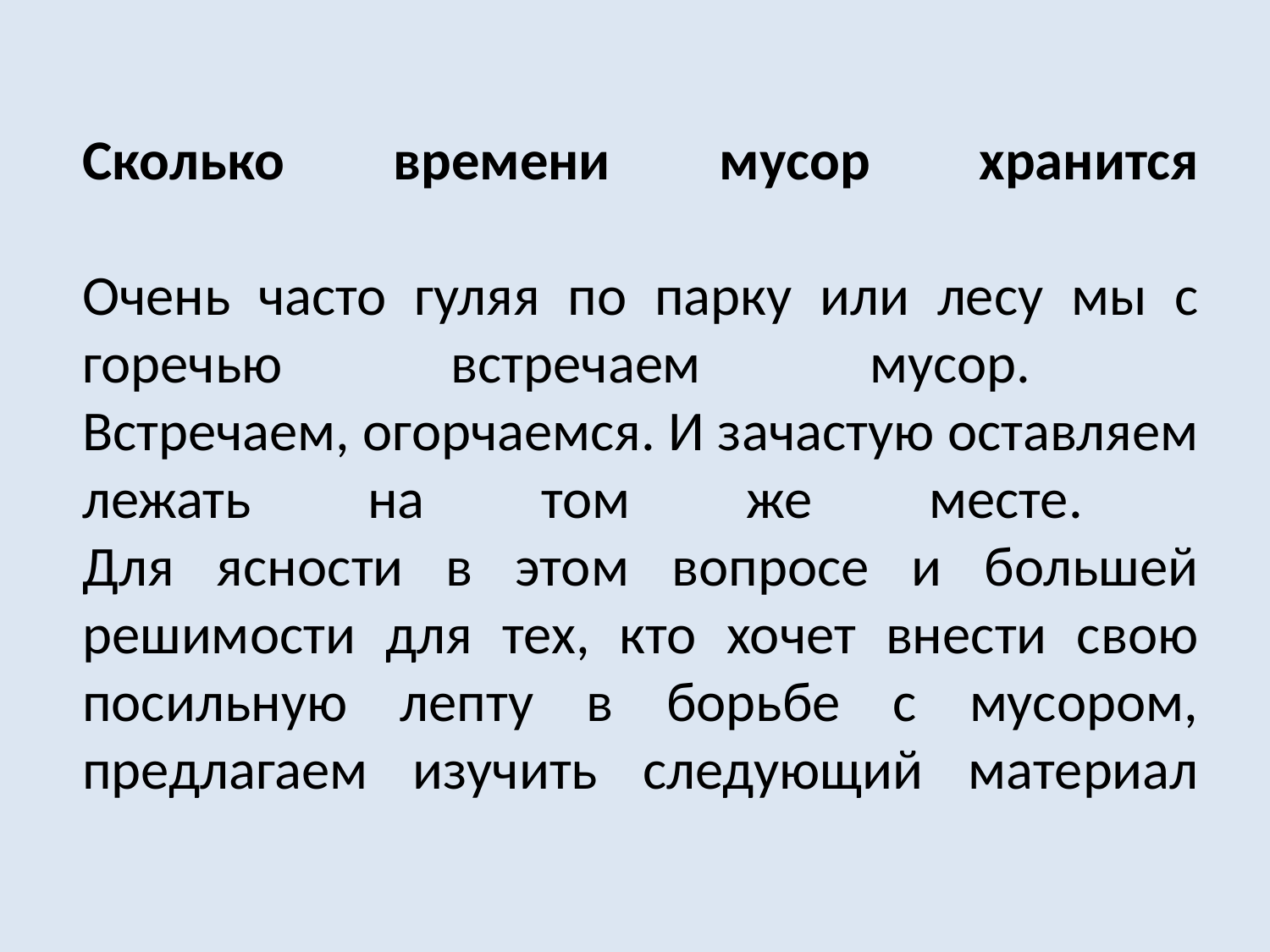

# Сколько времени мусор хранится Очень часто гуляя по парку или лесу мы с горечью встречаем мусор. Встречаем, огорчаемся. И зачастую оставляем лежать на том же месте. Для ясности в этом вопросе и большей решимости для тех, кто хочет внести свою посильную лепту в борьбе с мусором, предлагаем изучить следующий материал